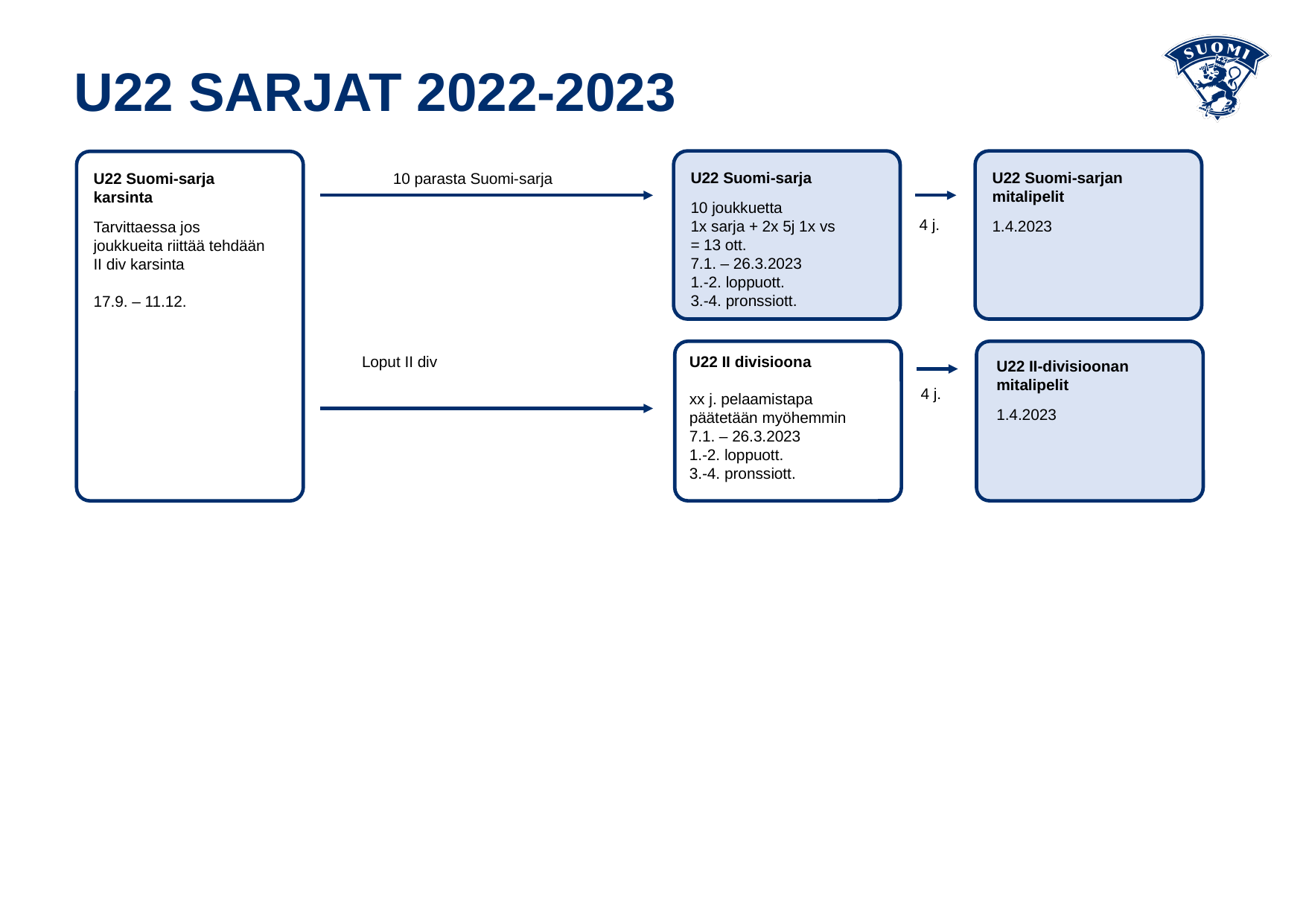

U22 SARJAT 2022-2023

U22 Suomi-sarja

10 joukkuetta
1x sarja + 2x 5j 1x vs
= 13 ott.
7.1. – 26.3.2023
1.-2. loppuott.
3.-4. pronssiott.

U22 Suomi-sarjan
mitalipelit
1.4.2023
U22 Suomi-sarja karsinta
Tarvittaessa jos joukkueita riittää tehdään II div karsinta

17.9. – 11.12.
10 parasta Suomi-sarja

4 j.

Loput II div

U22 II divisioona
xx j. pelaamistapa päätetään myöhemmin
7.1. – 26.3.2023
1.-2. loppuott.
3.-4. pronssiott.

U22 II-divisioonan
mitalipelit
1.4.2023
4 j.